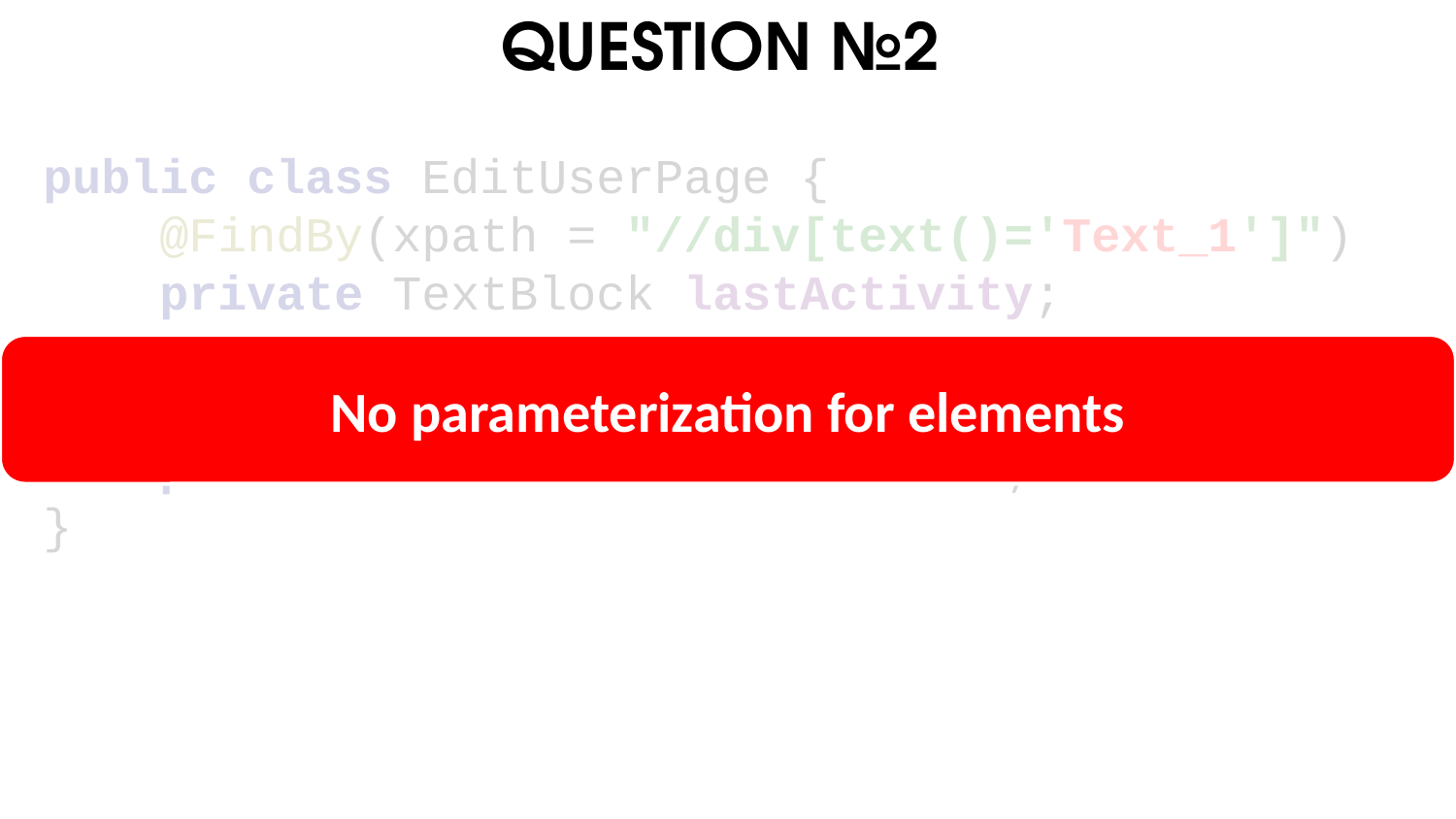

QUESTION №2

public class EditUserPage {
    @FindBy(xpath = "//div[text()='Text_1']")
    private TextBlock lastActivity;
    @FindBy(xpath = "//div[text()='Text_2']")
    private TextBlock blockReason;
}
No parameterization for elements